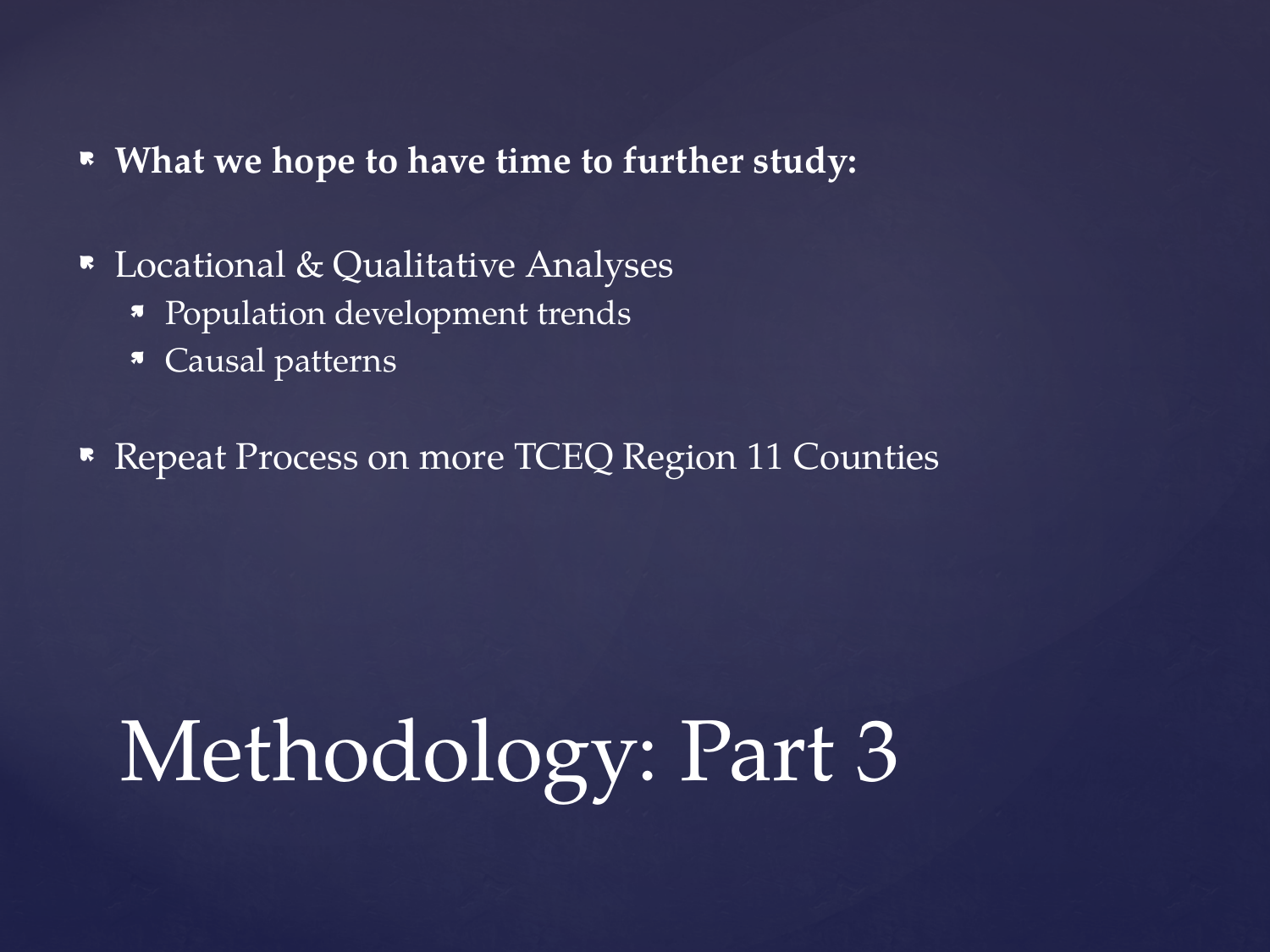

What we hope to have time to further study:

Locational & Qualitative Analyses
Population development trends
Causal patterns

Repeat Process on more TCEQ Region 11 Counties
# Methodology: Part 3